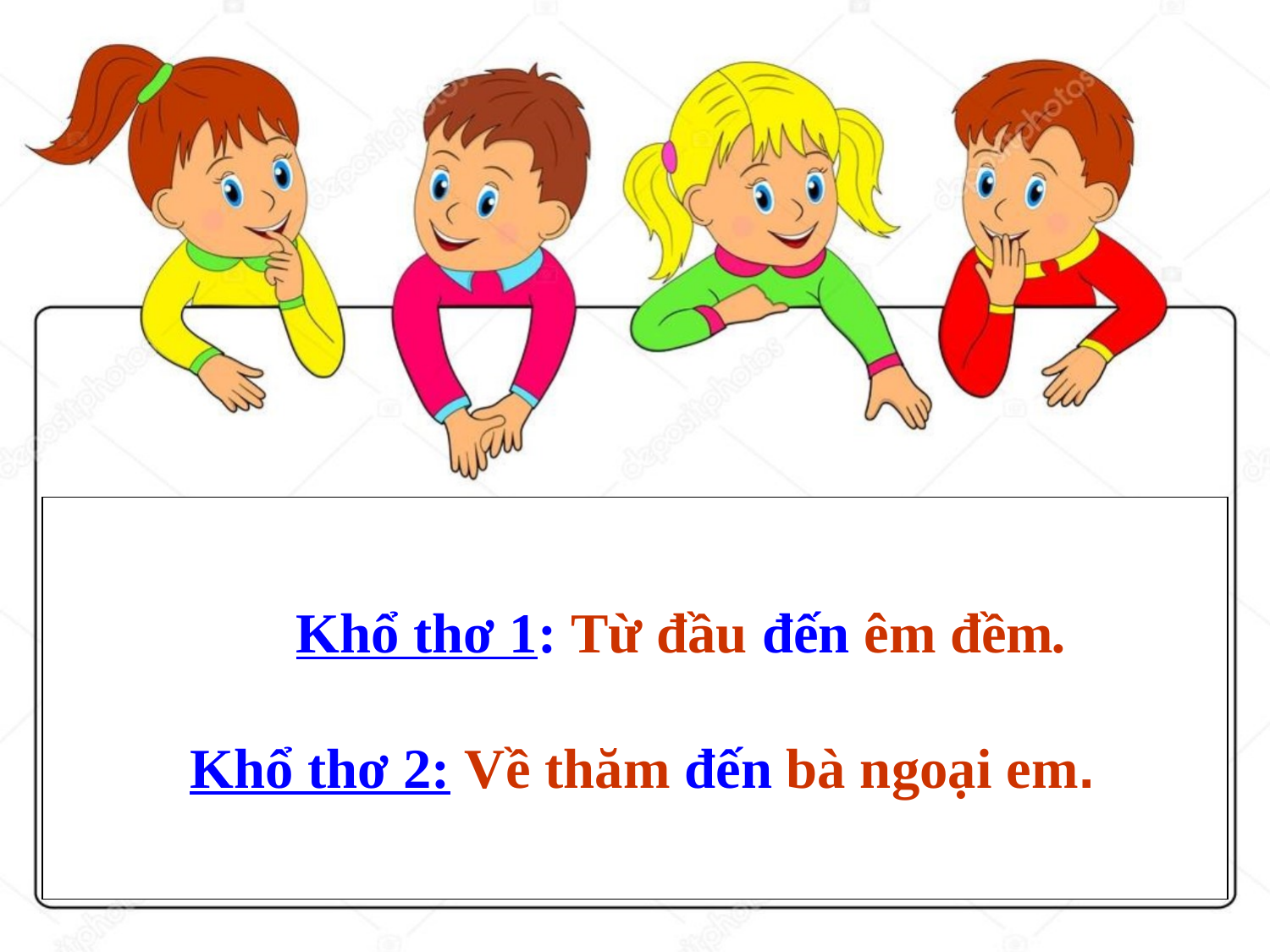

Khổ thơ 1: Từ đầu đến êm đềm.

 Khổ thơ 2: Về thăm đến bà ngoại em.